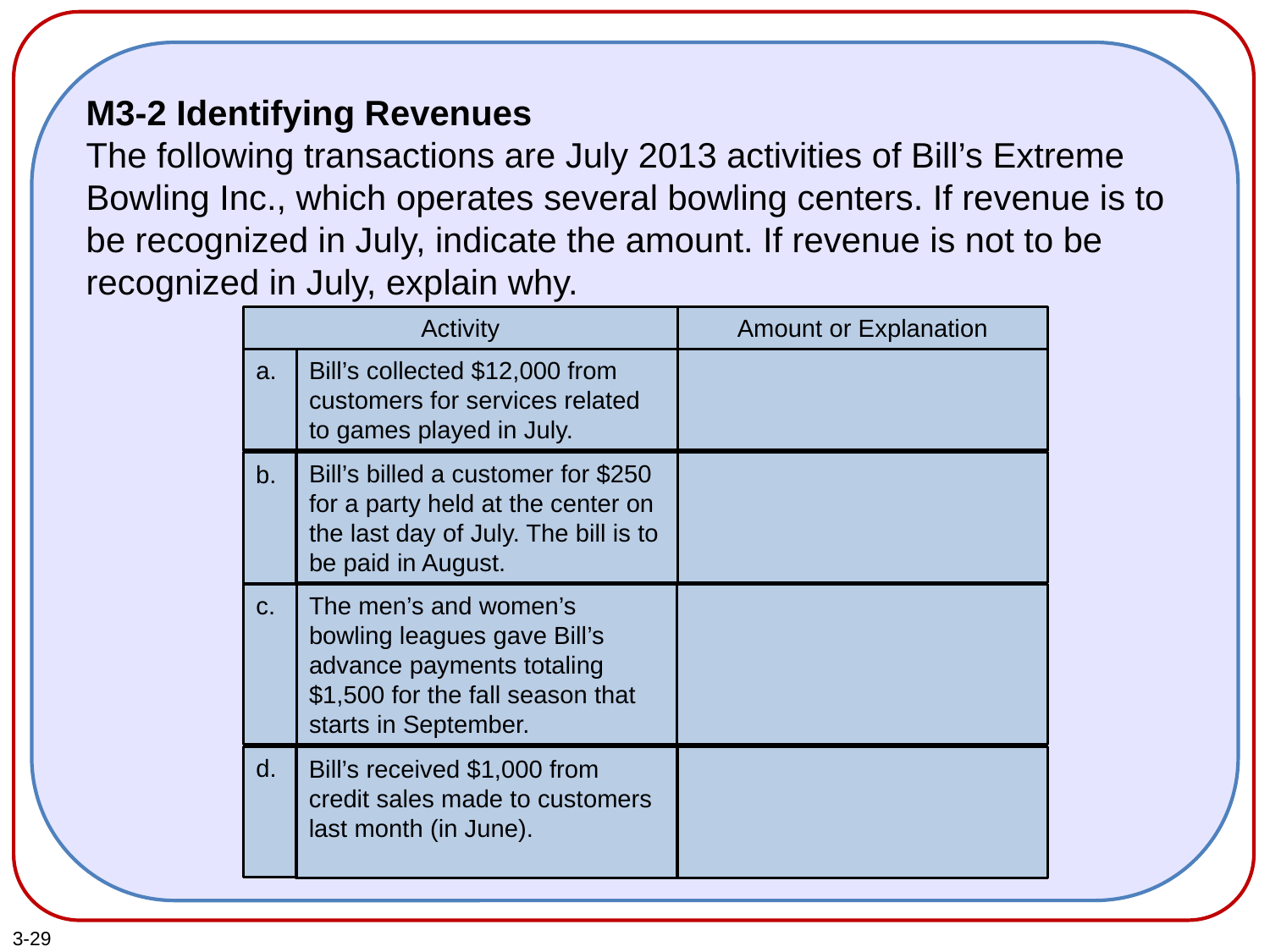

M3-2 Identifying Revenues
The following transactions are July 2013 activities of Bill’s Extreme Bowling Inc., which operates several bowling centers. If revenue is to be recognized in July, indicate the amount. If revenue is not to be recognized in July, explain why.

Activity
Amount or Explanation
a.

Bill’s collected $12,000 from customers for services related to games played in July.
$12,000

Bill’s billed a customer for $250 for a party held at the center on the last day of July. The bill is to be paid in August.
$250

b.

c.

The men’s and women’s bowling leagues gave Bill’s advance payments totaling $1,500 for the fall season that starts in September.
No revenue is earned in July. The revenues will be earned when fall bowling service is provided (i.e., when the games are played).
d.

Bill’s received $1,000 from credit sales made to customers last month (in June).

No revenue is earned in July. The cash collections in July related to revenues earned in June.